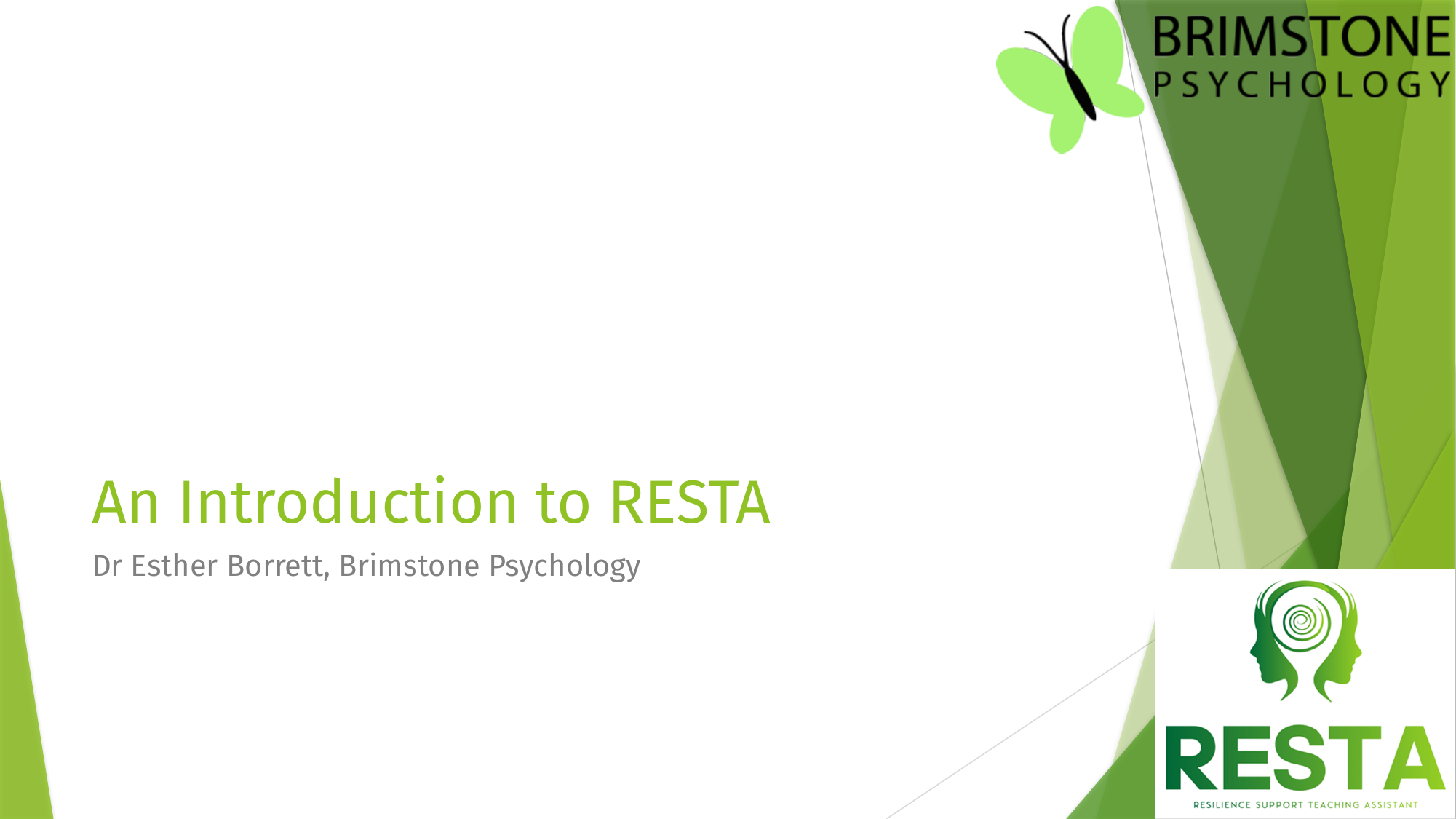

# An Introduction to RESTA
Dr Esther Borrett, Brimstone Psychology